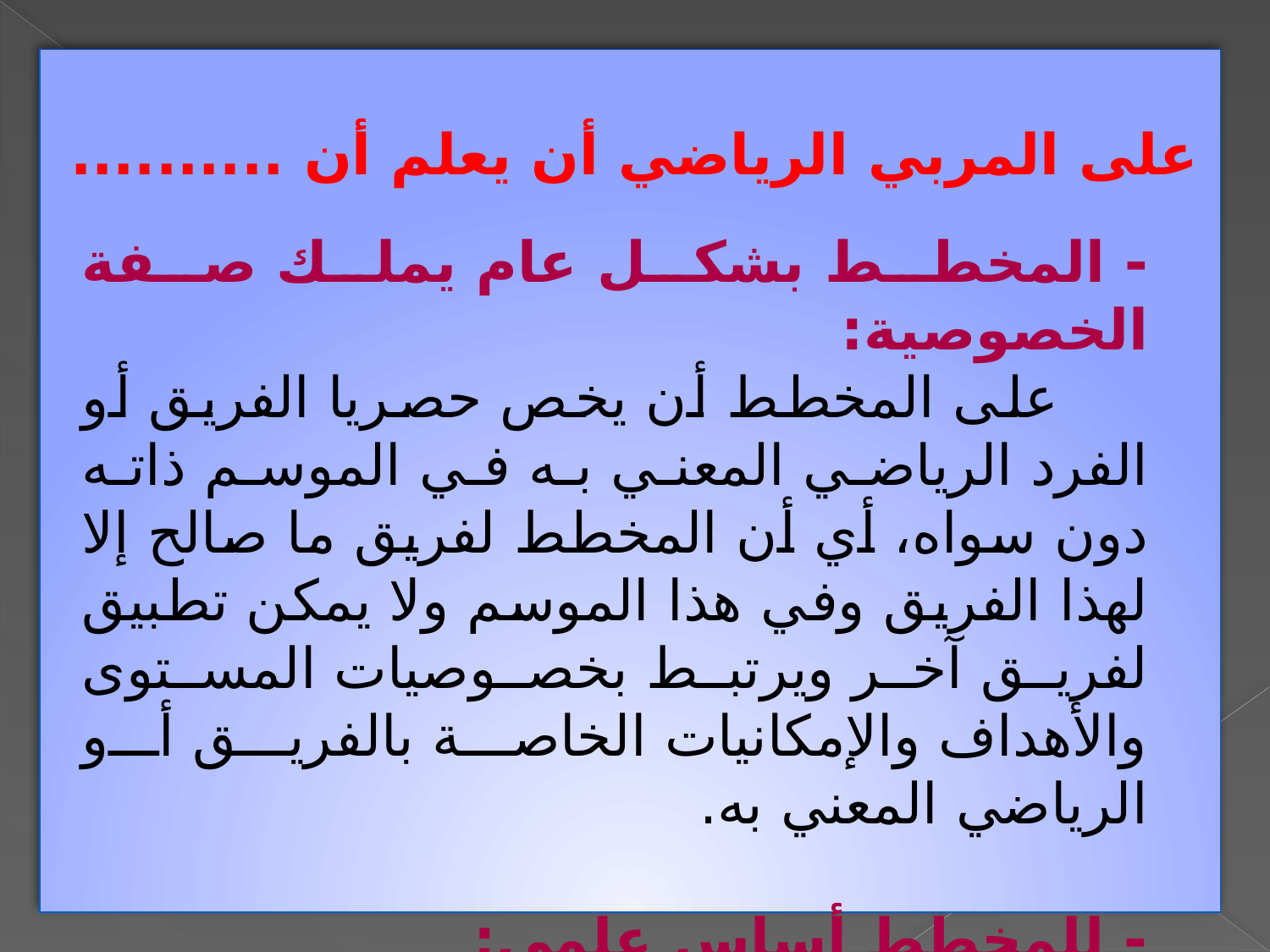

على المربي الرياضي أن يعلم أن ..........
- المخطط بشكل عام يملك صفة الخصوصية:
     على المخطط أن يخص حصريا الفريق أو الفرد الرياضي المعني به في الموسم ذاته دون سواه، أي أن المخطط لفريق ما صالح إلا لهذا الفريق وفي هذا الموسم ولا يمكن تطبيق لفريق آخر ويرتبط بخصوصيات المستوى والأهداف والإمكانيات الخاصة بالفريق أو الرياضي المعني به.

- للمخطط أساس علمي:
 على المخطط أن يخضع لقواعد علمية صحيحة ونظريات حديثة من مختلف علوم الرياضة.